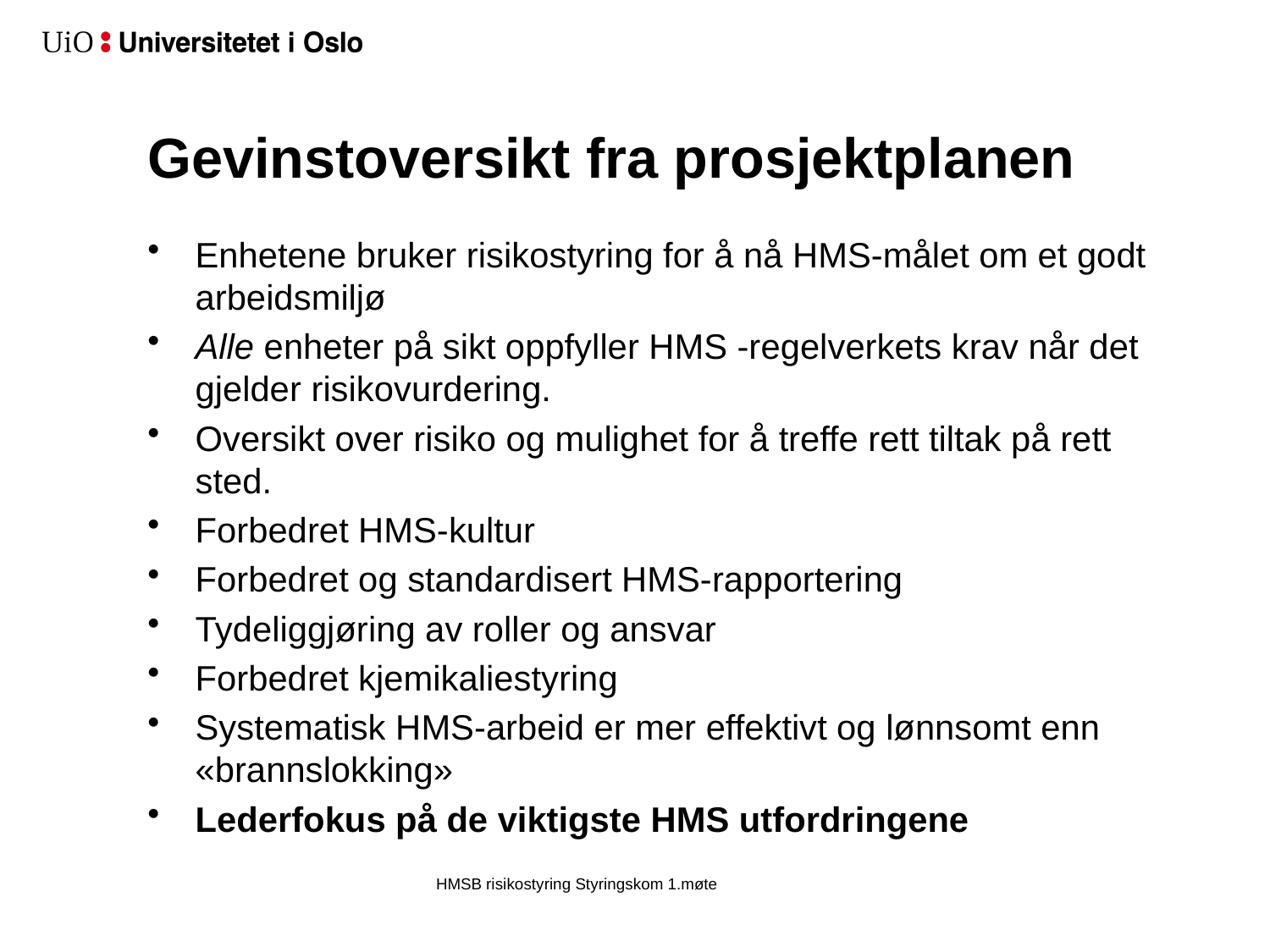

# Gevinstoversikt fra prosjektplanen
Enhetene bruker risikostyring for å nå HMS-målet om et godt arbeidsmiljø
Alle enheter på sikt oppfyller HMS -regelverkets krav når det gjelder risikovurdering.
Oversikt over risiko og mulighet for å treffe rett tiltak på rett sted.
Forbedret HMS-kultur
Forbedret og standardisert HMS-rapportering
Tydeliggjøring av roller og ansvar
Forbedret kjemikaliestyring
Systematisk HMS-arbeid er mer effektivt og lønnsomt enn «brannslokking»
Lederfokus på de viktigste HMS utfordringene
HMSB risikostyring Styringskom 1.møte